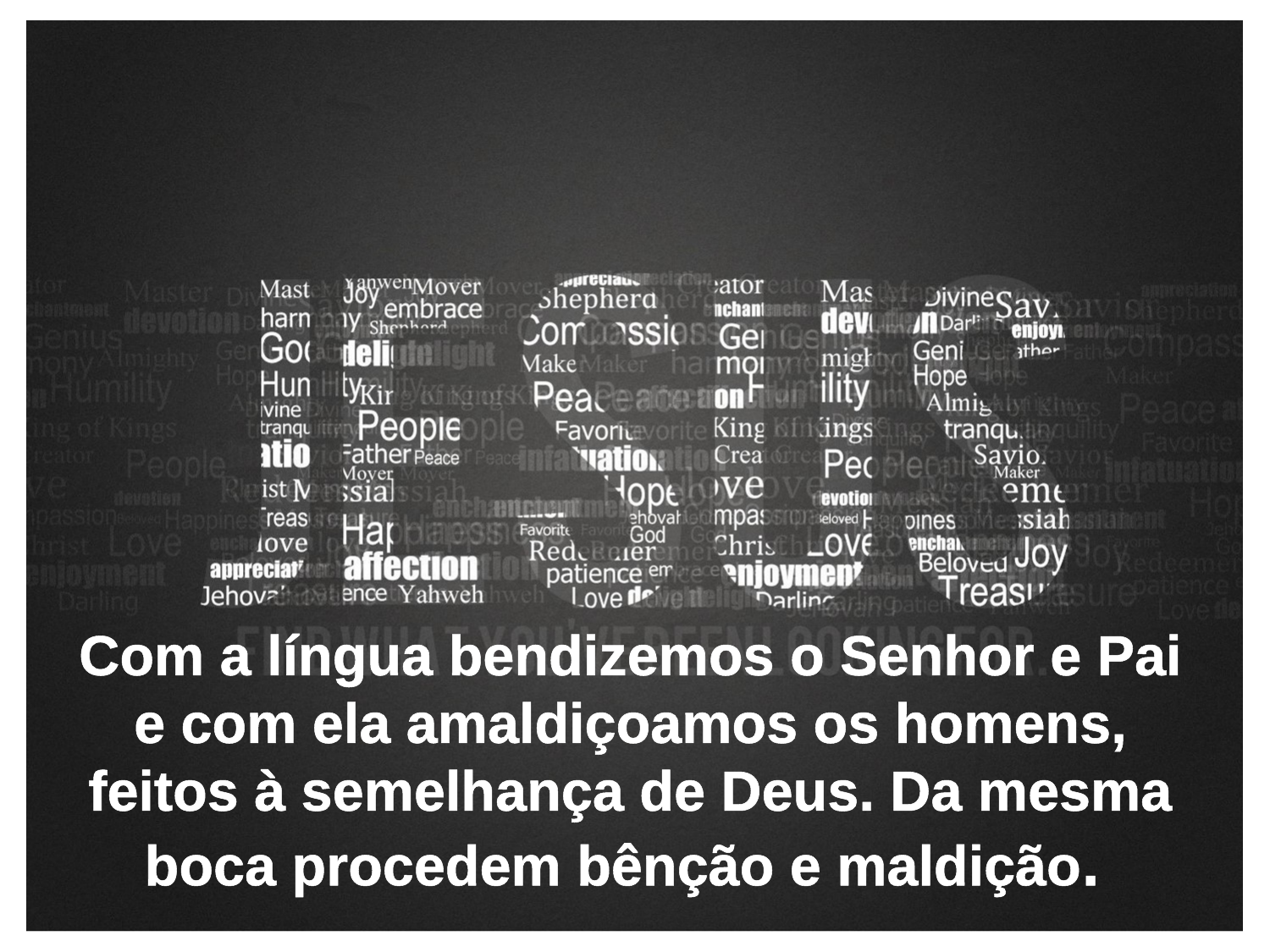

# Com a língua bendizemos o Senhor e Pai e com ela amaldiçoamos os homens, feitos à semelhança de Deus. Da mesma boca procedem bênção e maldição.